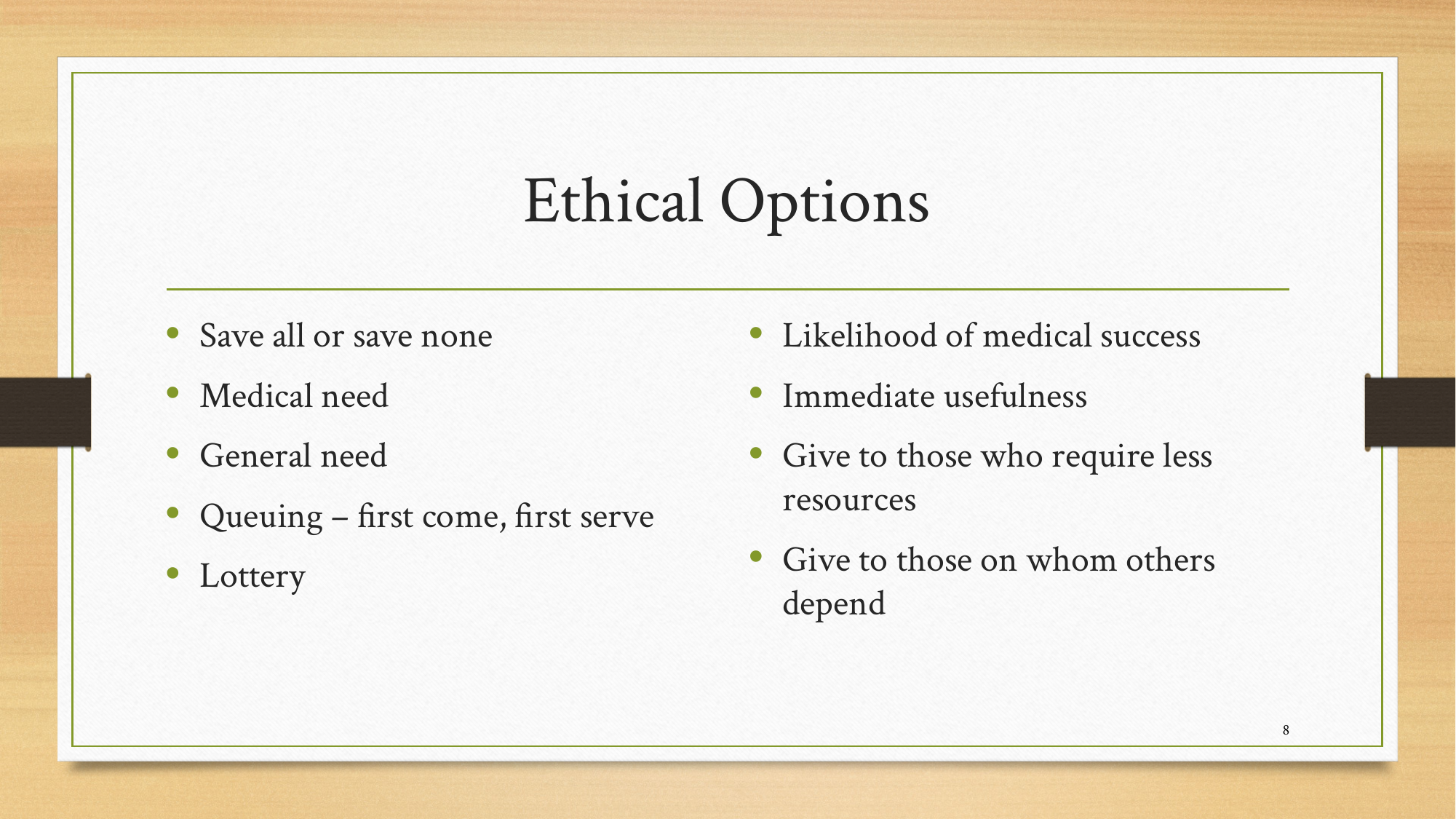

# Ethical Options
Save all or save none
Medical need
General need
Queuing – first come, first serve
Lottery
Likelihood of medical success
Immediate usefulness
Give to those who require less resources
Give to those on whom others depend
8